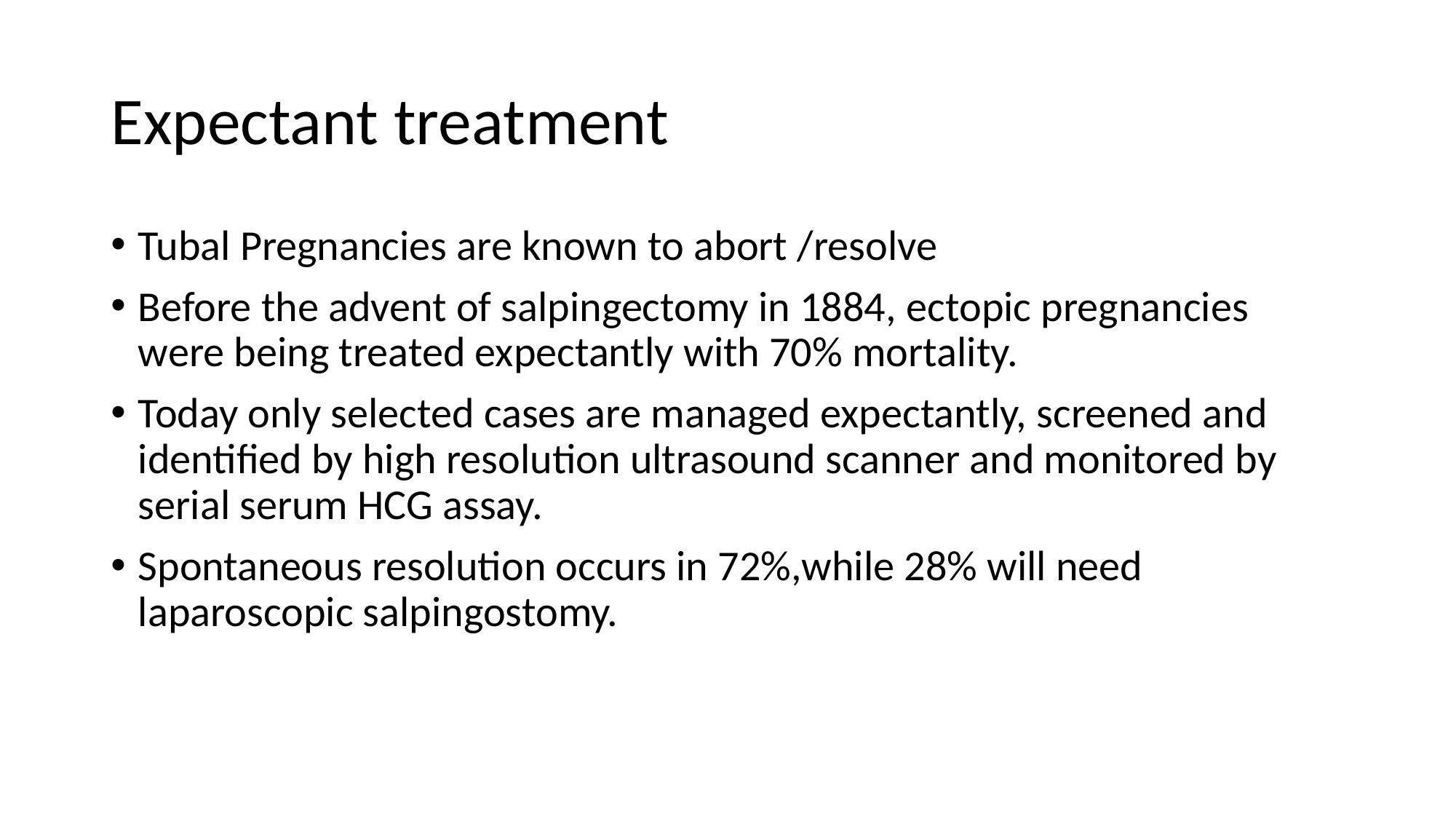

# Expectant treatment
Tubal Pregnancies are known to abort /resolve
Before the advent of salpingectomy in 1884, ectopic pregnancies were being treated expectantly with 70% mortality.
Today only selected cases are managed expectantly, screened and identified by high resolution ultrasound scanner and monitored by 
serial serum HCG assay.
Spontaneous resolution occurs in 72%,while 28% will need laparoscopic salpingostomy.